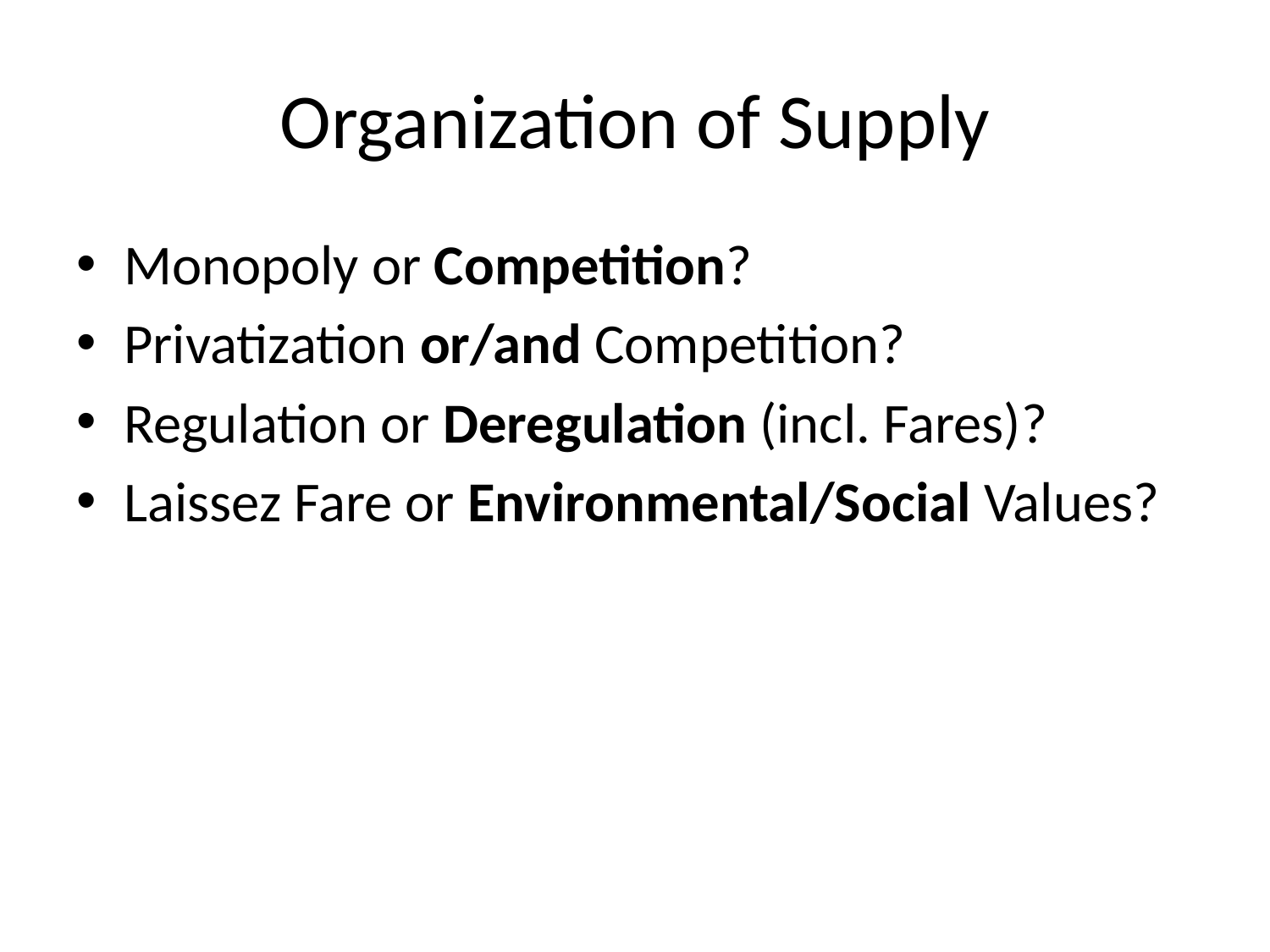

# Organization of Supply
Monopoly or Competition?
Privatization or/and Competition?
Regulation or Deregulation (incl. Fares)?
Laissez Fare or Environmental/Social Values?